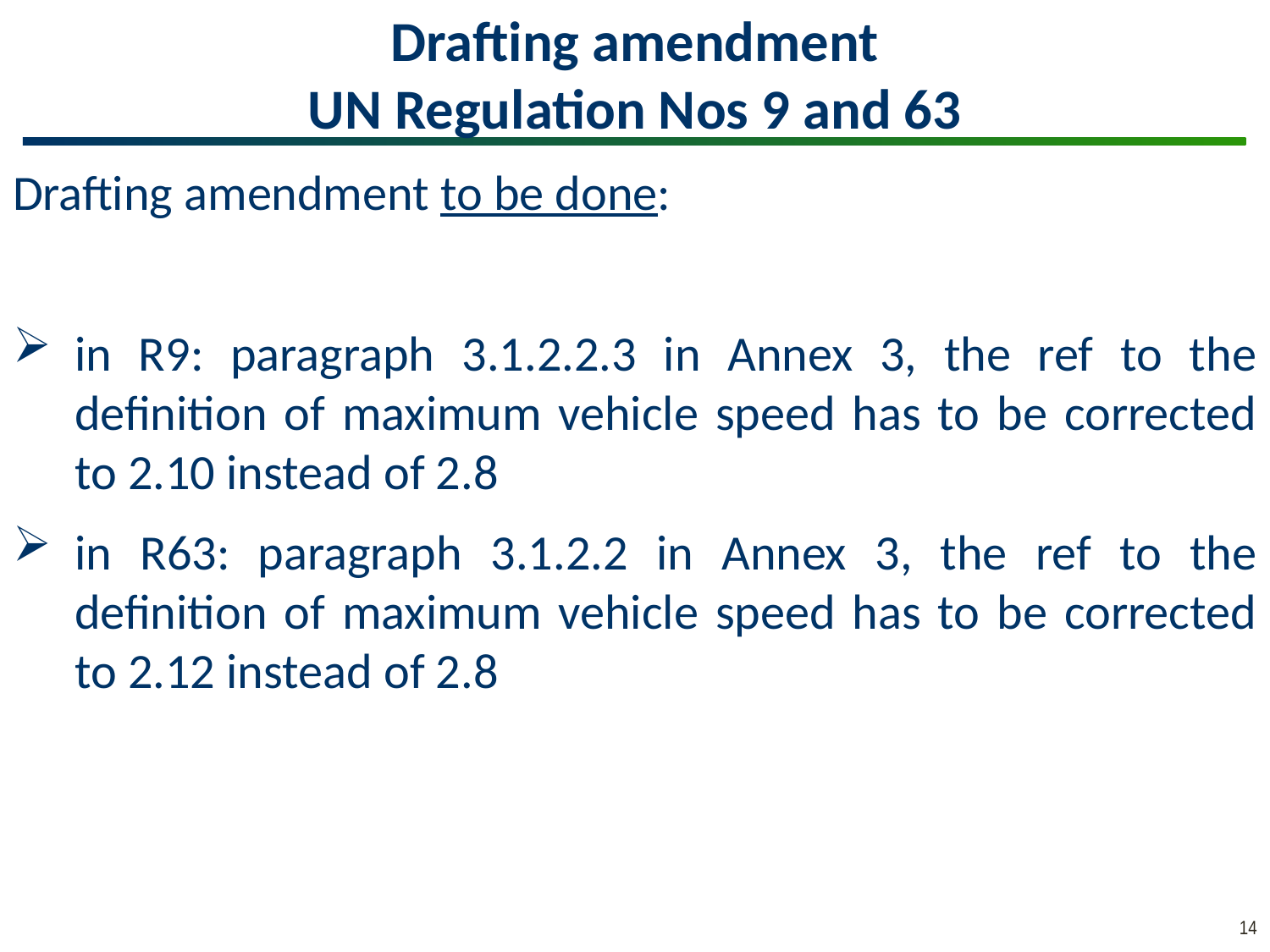

# Drafting amendment UN Regulation Nos 9 and 63
Drafting amendment to be done:

in R9: paragraph 3.1.2.2.3 in Annex 3, the ref to the definition of maximum vehicle speed has to be corrected to 2.10 instead of 2.8
in R63: paragraph 3.1.2.2 in Annex 3, the ref to the definition of maximum vehicle speed has to be corrected to 2.12 instead of 2.8
14